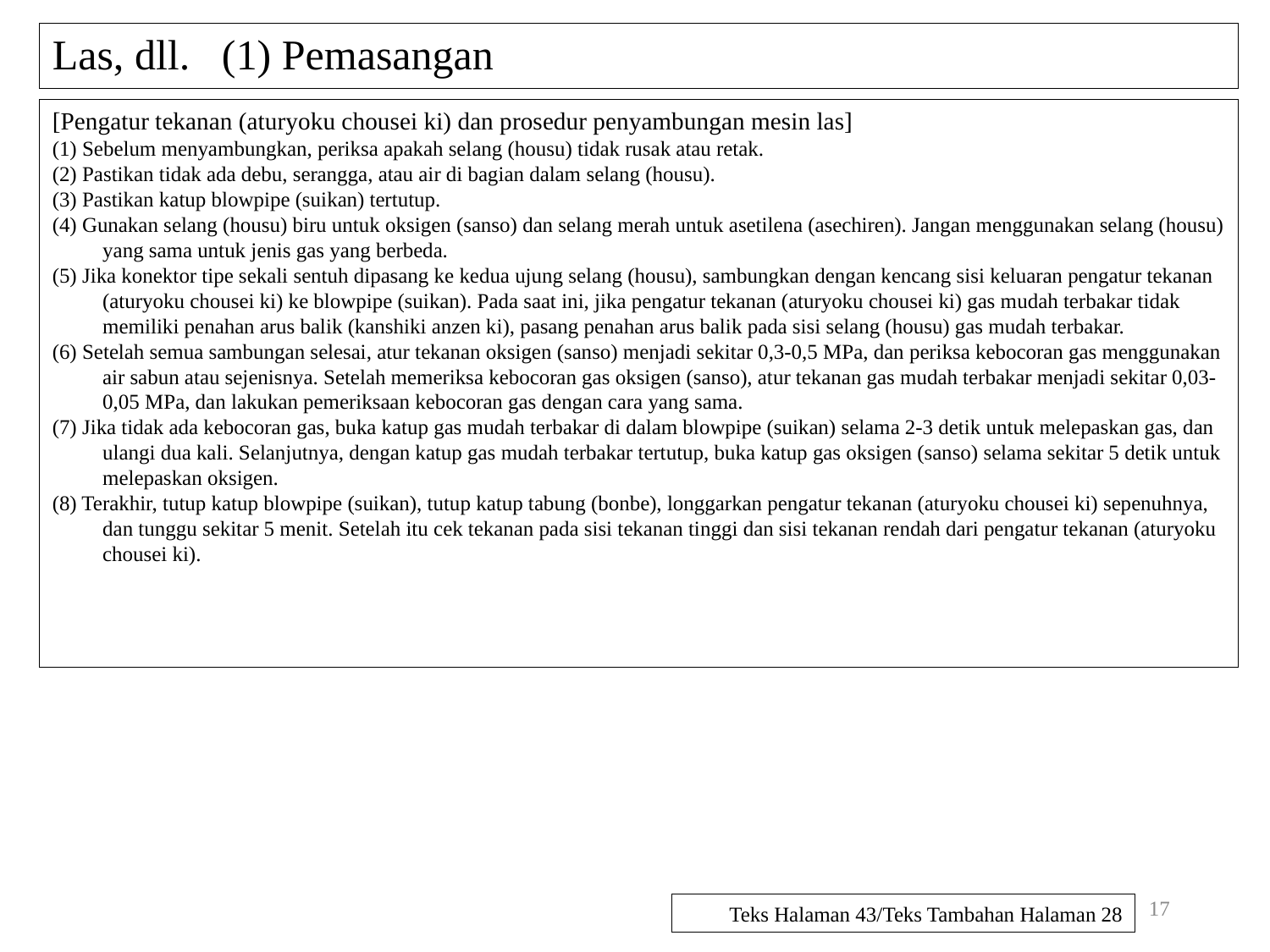

# Las, dll.   (1) Pemasangan
[Pengatur tekanan (aturyoku chousei ki) dan prosedur penyambungan mesin las]
(1) Sebelum menyambungkan, periksa apakah selang (housu) tidak rusak atau retak.
(2) Pastikan tidak ada debu, serangga, atau air di bagian dalam selang (housu).
(3) Pastikan katup blowpipe (suikan) tertutup.
(4) Gunakan selang (housu) biru untuk oksigen (sanso) dan selang merah untuk asetilena (asechiren). Jangan menggunakan selang (housu) yang sama untuk jenis gas yang berbeda.
(5) Jika konektor tipe sekali sentuh dipasang ke kedua ujung selang (housu), sambungkan dengan kencang sisi keluaran pengatur tekanan (aturyoku chousei ki) ke blowpipe (suikan). Pada saat ini, jika pengatur tekanan (aturyoku chousei ki) gas mudah terbakar tidak memiliki penahan arus balik (kanshiki anzen ki), pasang penahan arus balik pada sisi selang (housu) gas mudah terbakar.
(6) Setelah semua sambungan selesai, atur tekanan oksigen (sanso) menjadi sekitar 0,3-0,5 MPa, dan periksa kebocoran gas menggunakan air sabun atau sejenisnya. Setelah memeriksa kebocoran gas oksigen (sanso), atur tekanan gas mudah terbakar menjadi sekitar 0,03-0,05 MPa, dan lakukan pemeriksaan kebocoran gas dengan cara yang sama.
(7) Jika tidak ada kebocoran gas, buka katup gas mudah terbakar di dalam blowpipe (suikan) selama 2-3 detik untuk melepaskan gas, dan ulangi dua kali. Selanjutnya, dengan katup gas mudah terbakar tertutup, buka katup gas oksigen (sanso) selama sekitar 5 detik untuk melepaskan oksigen.
(8) Terakhir, tutup katup blowpipe (suikan), tutup katup tabung (bonbe), longgarkan pengatur tekanan (aturyoku chousei ki) sepenuhnya, dan tunggu sekitar 5 menit. Setelah itu cek tekanan pada sisi tekanan tinggi dan sisi tekanan rendah dari pengatur tekanan (aturyoku chousei ki).
17
Teks Halaman 43/Teks Tambahan Halaman 28